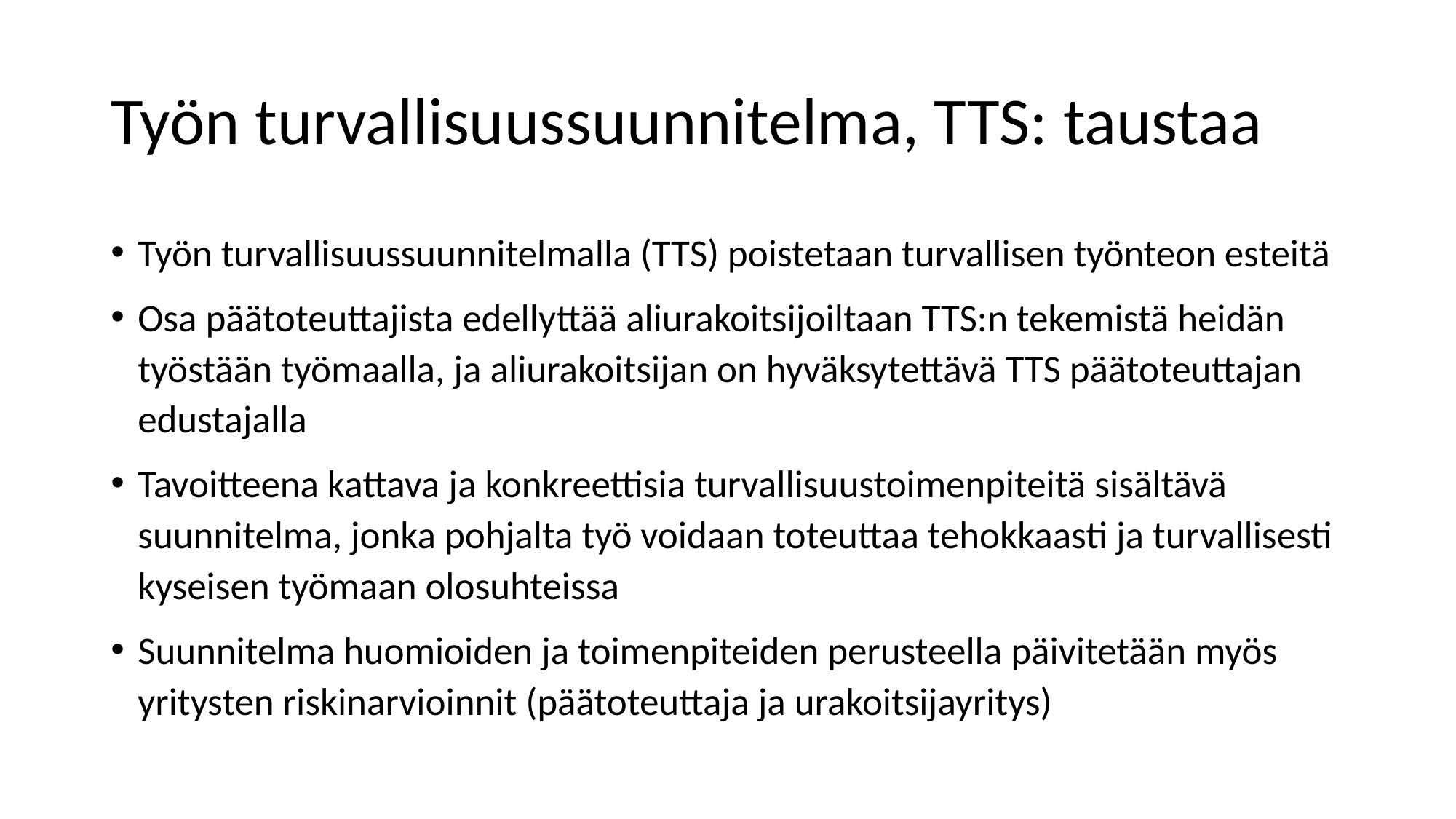

# Työn turvallisuussuunnitelma, TTS: taustaa
Työn turvallisuussuunnitelmalla (TTS) poistetaan turvallisen työnteon esteitä
Osa päätoteuttajista edellyttää aliurakoitsijoiltaan TTS:n tekemistä heidän työstään työmaalla, ja aliurakoitsijan on hyväksytettävä TTS päätoteuttajan edustajalla
Tavoitteena kattava ja konkreettisia turvallisuustoimenpiteitä sisältävä suunnitelma, jonka pohjalta työ voidaan toteuttaa tehokkaasti ja turvallisesti kyseisen työmaan olosuhteissa
Suunnitelma huomioiden ja toimenpiteiden perusteella päivitetään myös yritysten riskinarvioinnit (päätoteuttaja ja urakoitsijayritys)